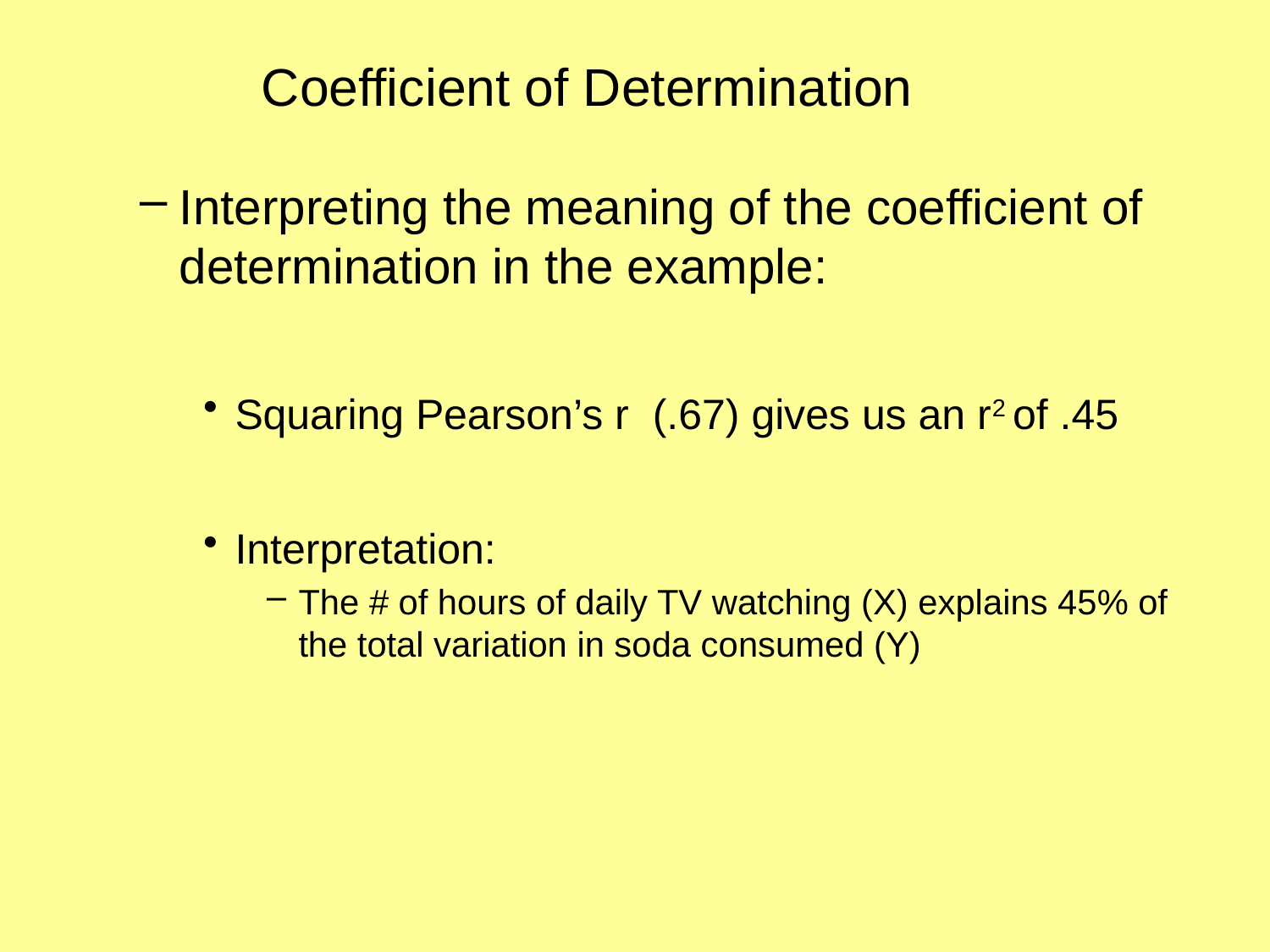

# Coefficient of Determination
Interpreting the meaning of the coefficient of determination in the example:

Squaring Pearson’s r  (.67) gives us an r2 of .45

Interpretation:
The # of hours of daily TV watching (X) explains 45% of the total variation in soda consumed (Y)